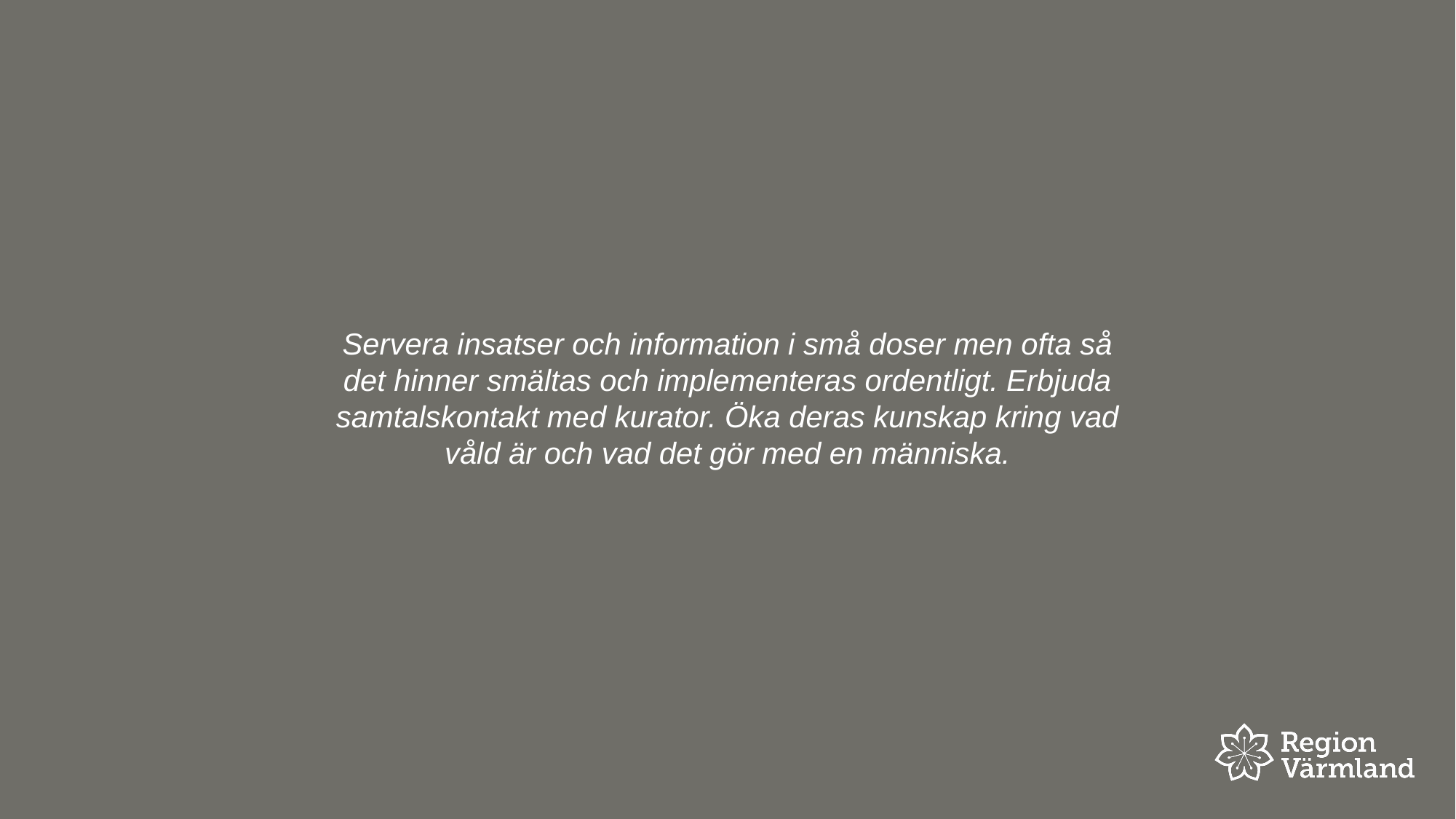

Servera insatser och information i små doser men ofta så det hinner smältas och implementeras ordentligt. Erbjuda samtalskontakt med kurator. Öka deras kunskap kring vad våld är och vad det gör med en människa.